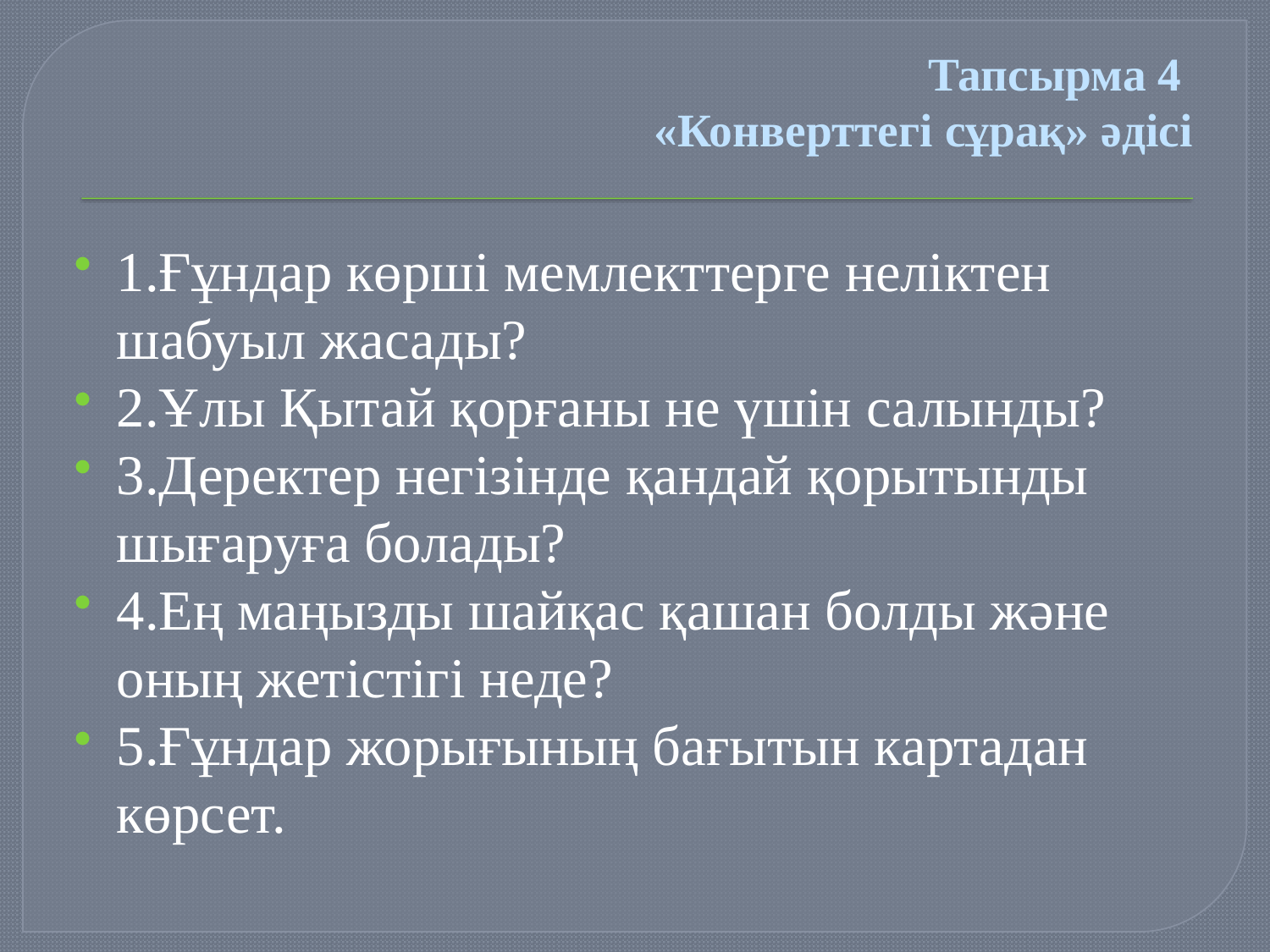

# Тапсырма 4 «Конверттегі сұрақ» әдісі
1.Ғұндар көрші мемлекттерге неліктен шабуыл жасады?
2.Ұлы Қытай қорғаны не үшін салынды?
3.Деректер негізінде қандай қорытынды шығаруға болады?
4.Ең маңызды шайқас қашан болды және оның жетістігі неде?
5.Ғұндар жорығының бағытын картадан көрсет.